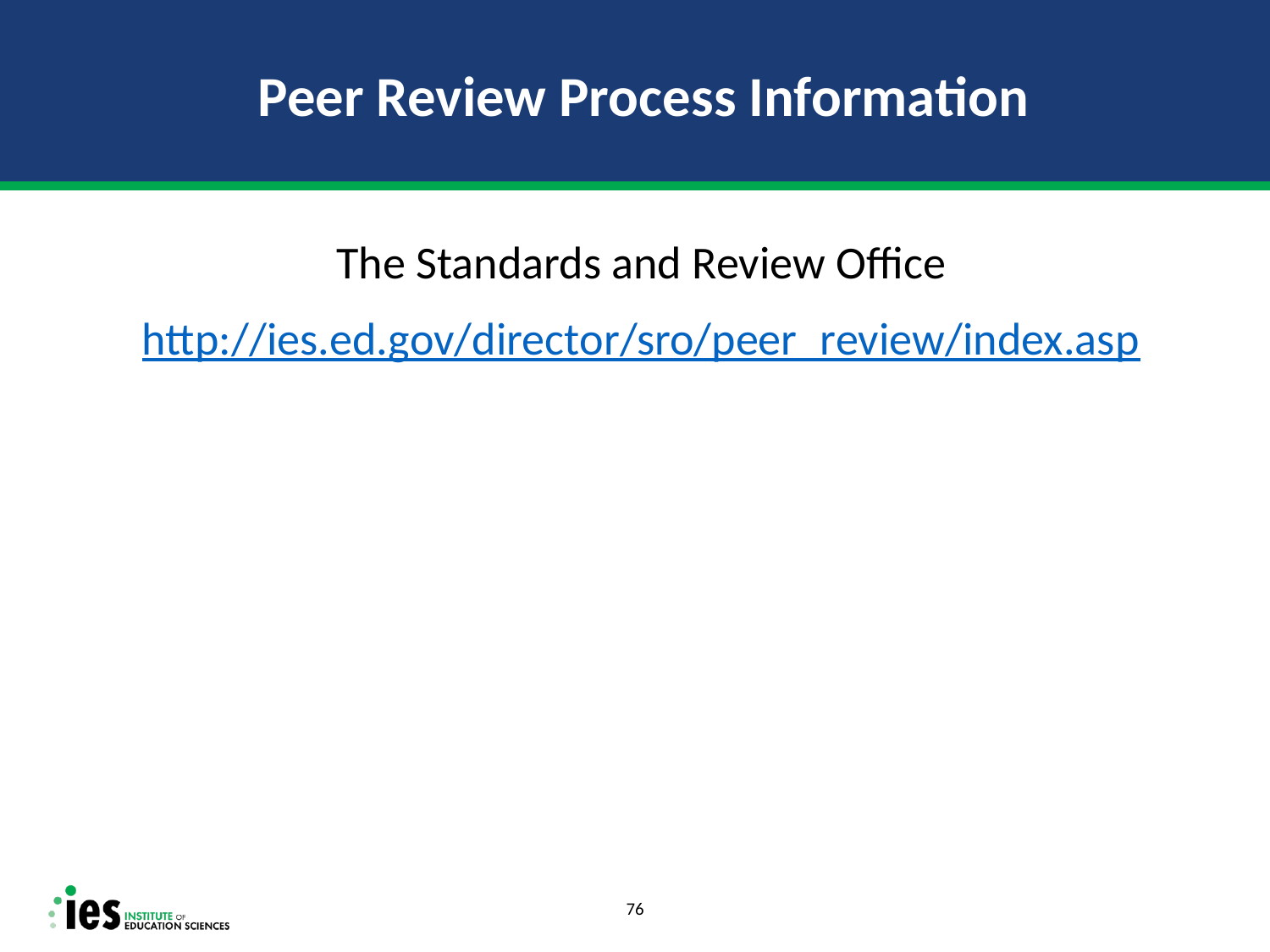

# Peer Review Process Information
The Standards and Review Office
http://ies.ed.gov/director/sro/peer_review/index.asp

76